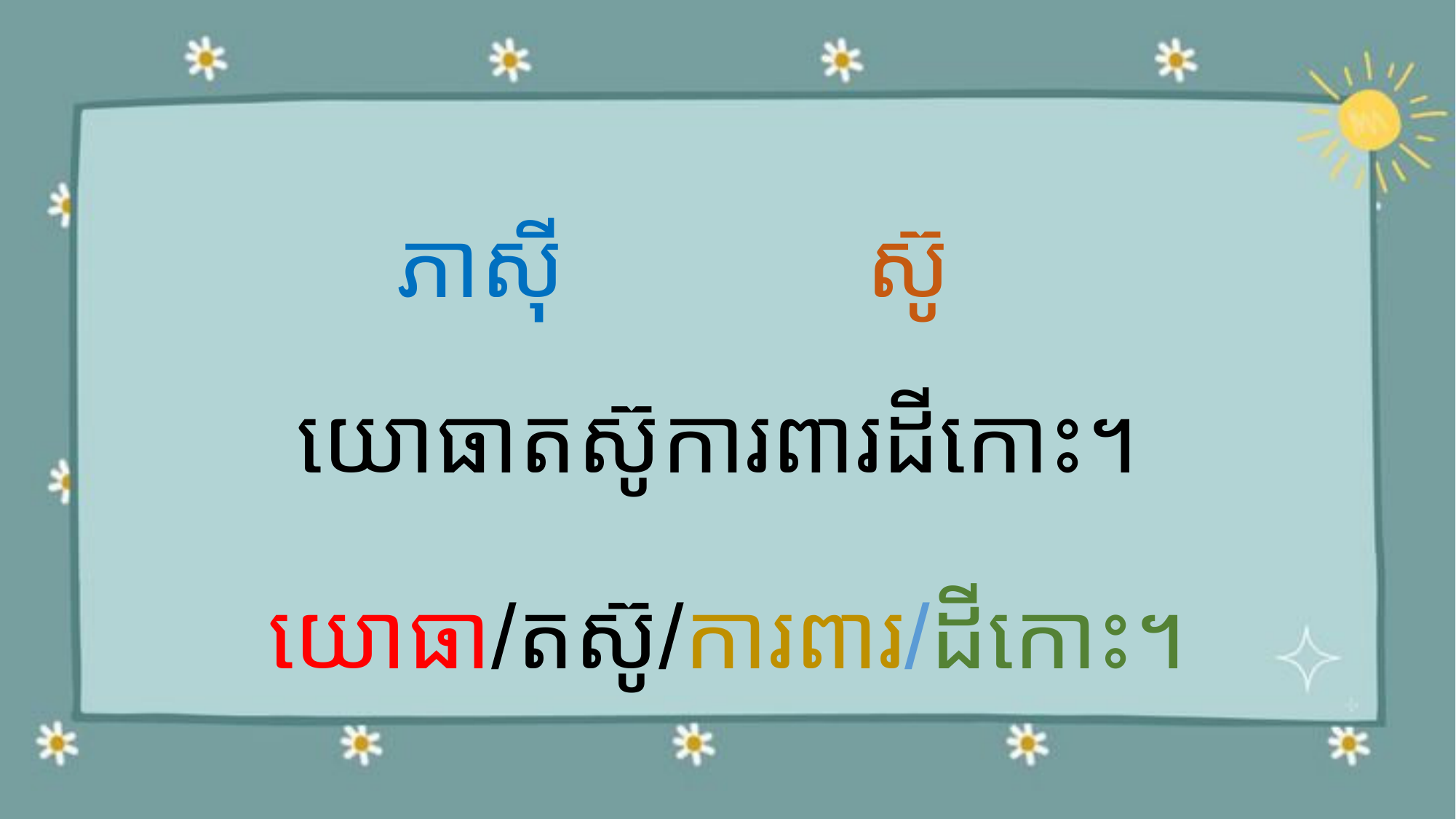

ភាស៊ី
ស៊ូ
យោធាតស៊ូការពារដីកោះ។
យោធា/តស៊ូ/ការពារ/ដីកោះ។